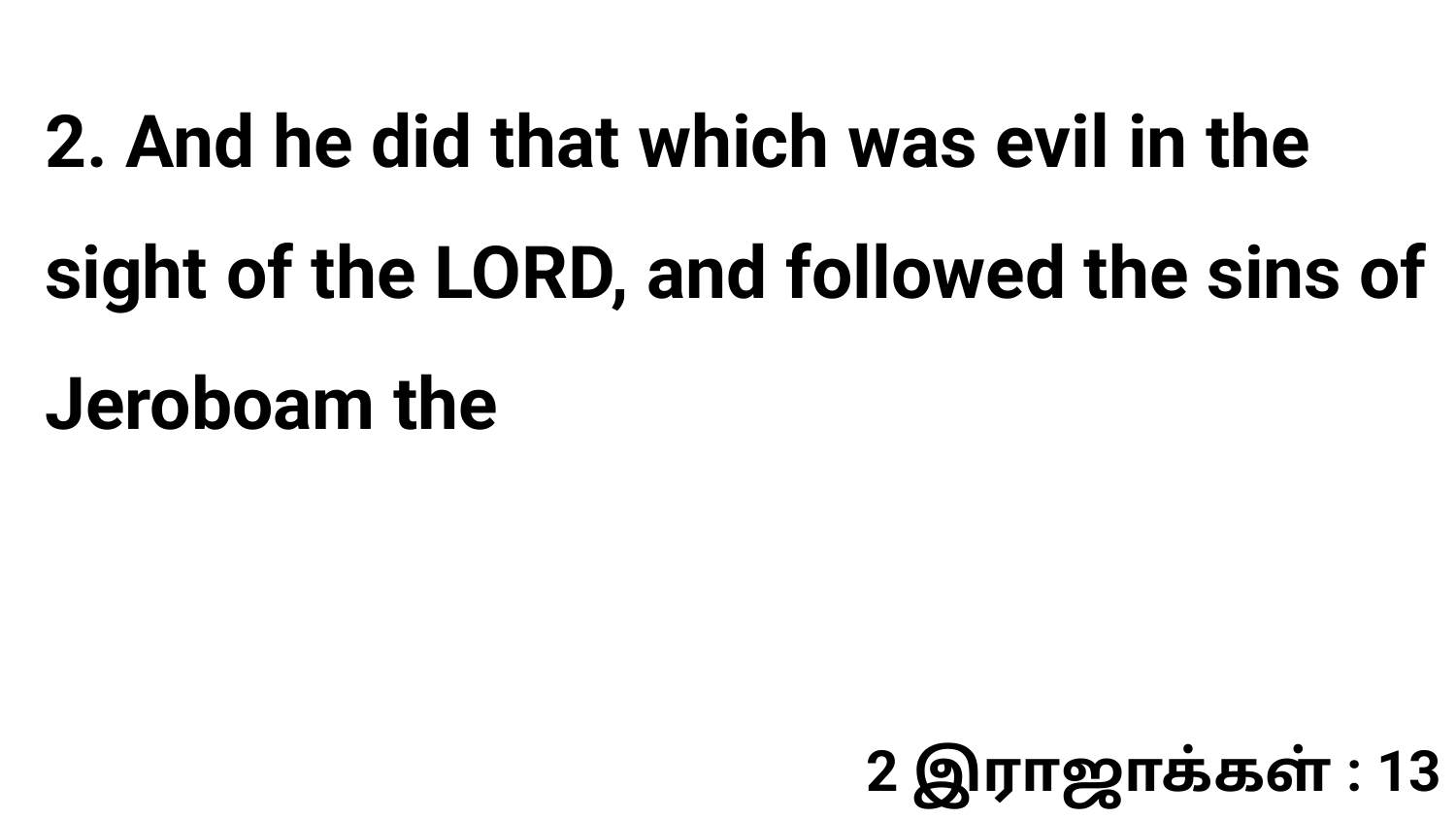

2. And he did that which was evil in the sight of the LORD, and followed the sins of Jeroboam the
2 இராஜாக்கள் : 13